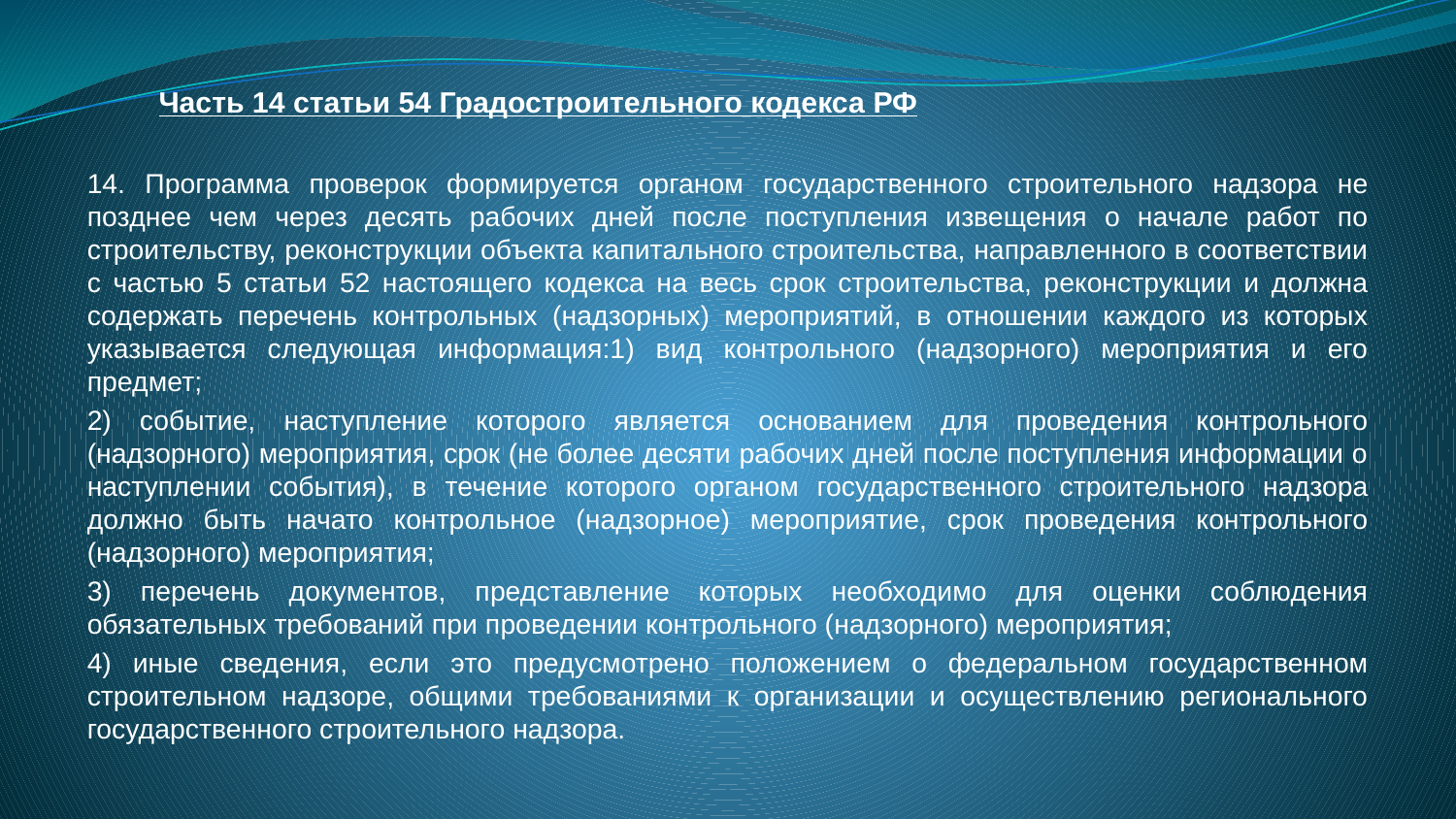

Часть 14 статьи 54 Градостроительного кодекса РФ

14. Программа проверок формируется органом государственного строительного надзора не позднее чем через десять рабочих дней после поступления извещения о начале работ по строительству, реконструкции объекта капитального строительства, направленного в соответствии с частью 5 статьи 52 настоящего кодекса на весь срок строительства, реконструкции и должна содержать перечень контрольных (надзорных) мероприятий, в отношении каждого из которых указывается следующая информация:1) вид контрольного (надзорного) мероприятия и его предмет;
2) событие, наступление которого является основанием для проведения контрольного (надзорного) мероприятия, срок (не более десяти рабочих дней после поступления информации о наступлении события), в течение которого органом государственного строительного надзора должно быть начато контрольное (надзорное) мероприятие, срок проведения контрольного (надзорного) мероприятия;
3) перечень документов, представление которых необходимо для оценки соблюдения обязательных требований при проведении контрольного (надзорного) мероприятия;
4) иные сведения, если это предусмотрено положением о федеральном государственном строительном надзоре, общими требованиями к организации и осуществлению регионального государственного строительного надзора.